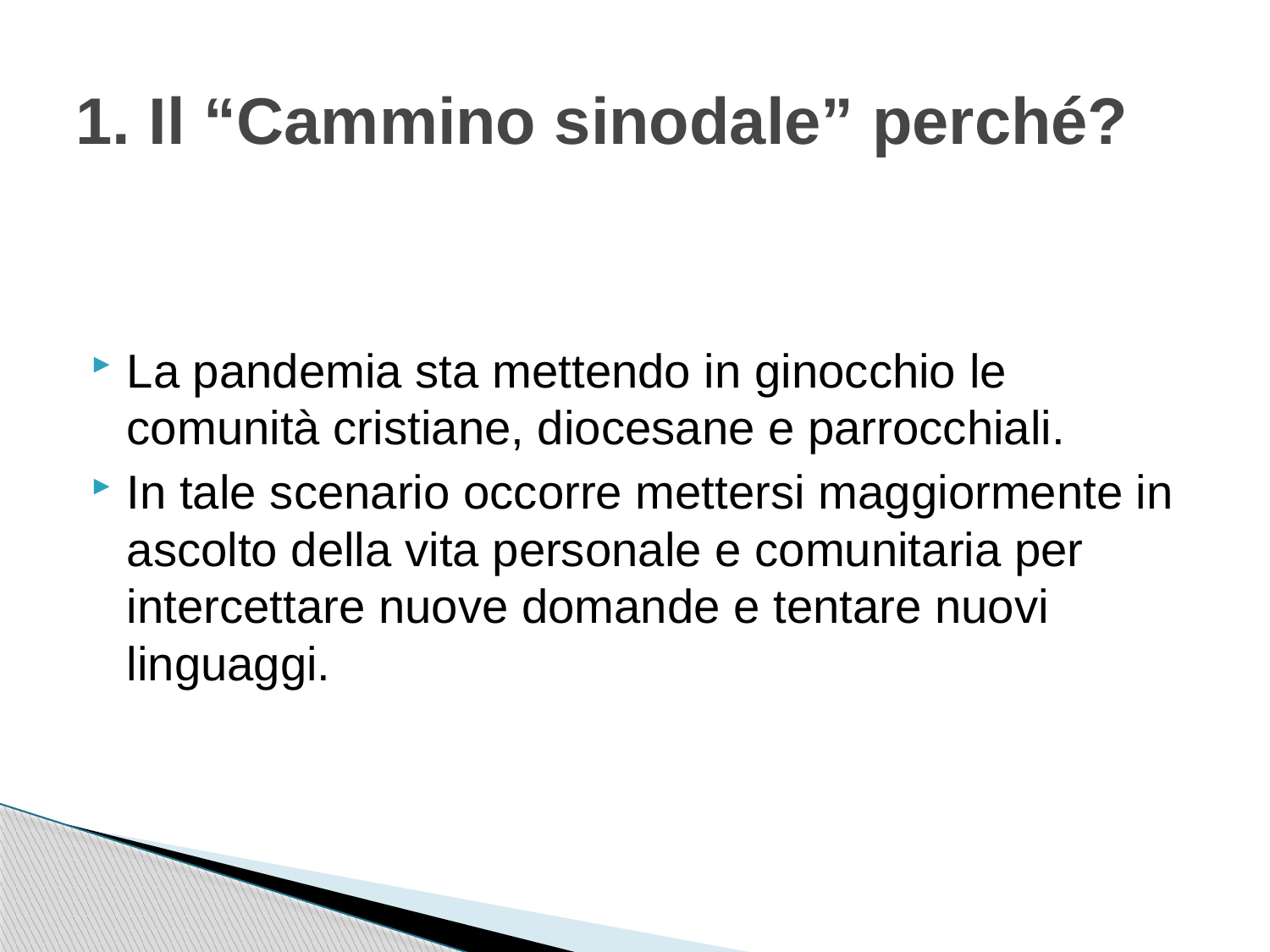

# 1. Il “Cammino sinodale” perché?

La pandemia sta mettendo in ginocchio le comunità cristiane, diocesane e parrocchiali.
In tale scenario occorre mettersi maggiormente in ascolto della vita personale e comunitaria per intercettare nuove domande e tentare nuovi linguaggi.